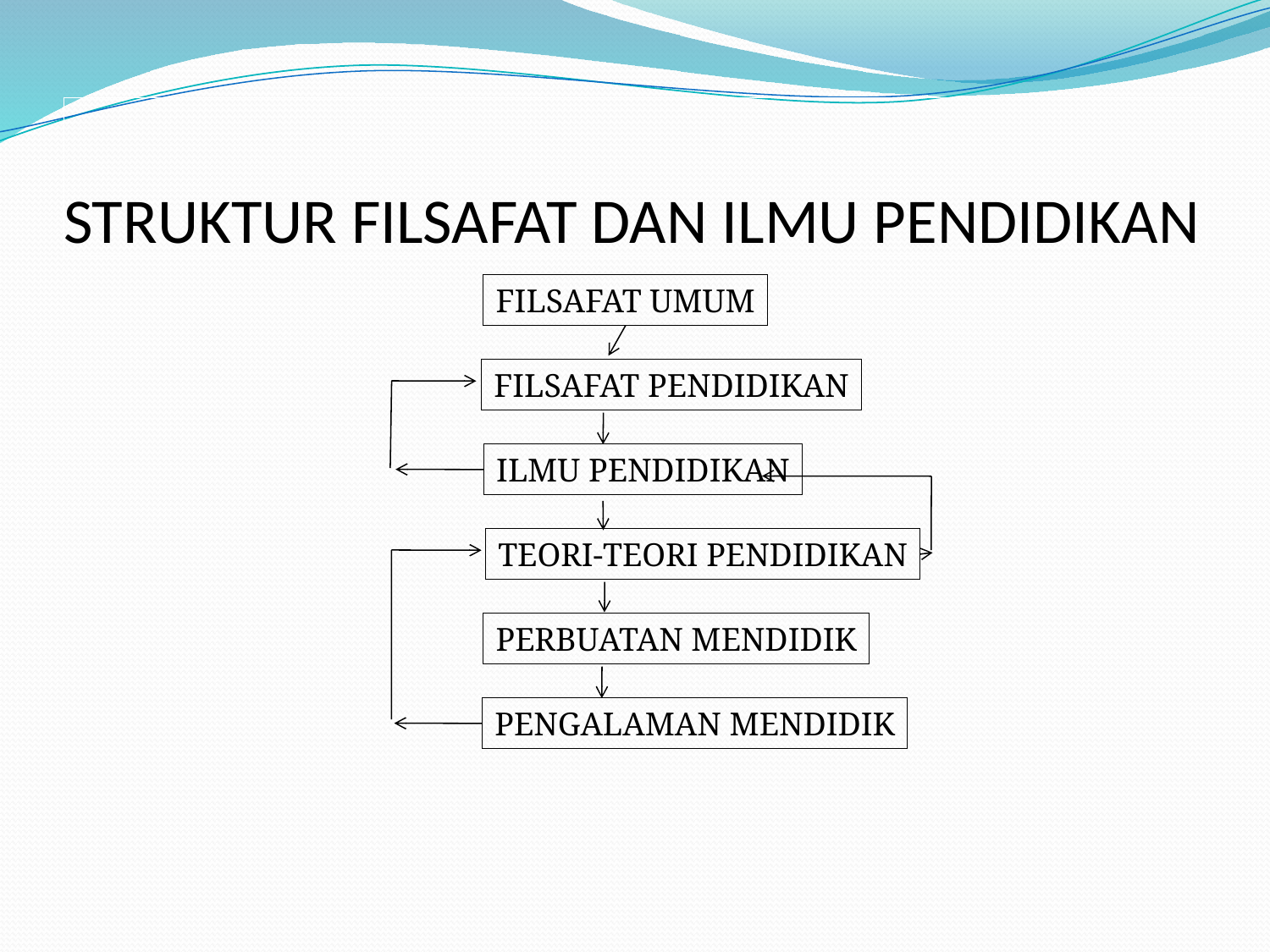

# STRUKTUR FILSAFAT DAN ILMU PENDIDIKAN
FILSAFAT UMUM
FILSAFAT PENDIDIKAN
ILMU PENDIDIKAN
TEORI-TEORI PENDIDIKAN
PERBUATAN MENDIDIK
PENGALAMAN MENDIDIK